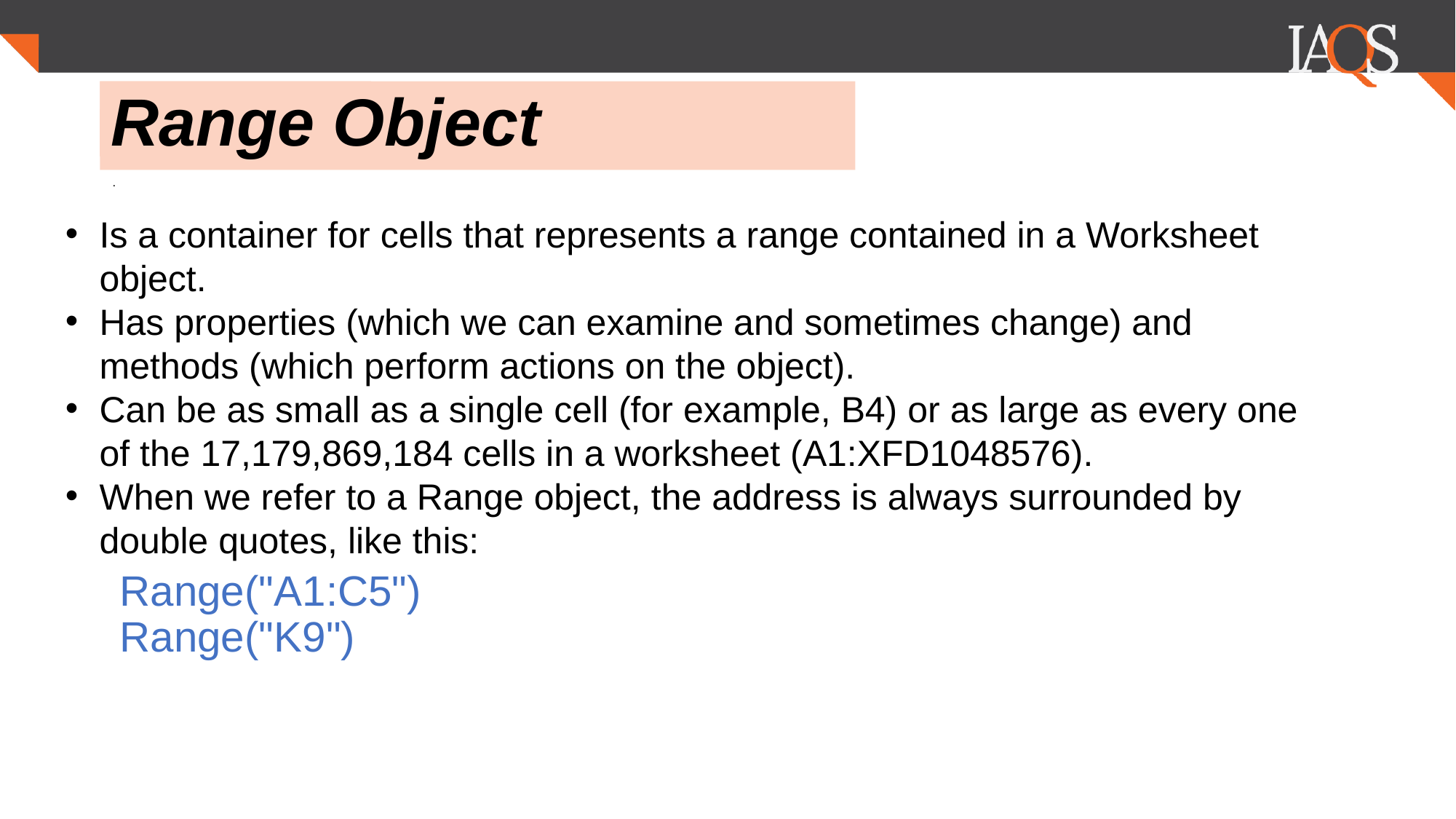

# Range Object

.

Is a container for cells that represents a range contained in a Worksheet object.
Has properties (which we can examine and sometimes change) and methods (which perform actions on the object).
Can be as small as a single cell (for example, B4) or as large as every one of the 17,179,869,184 cells in a worksheet (A1:XFD1048576).
When we refer to a Range object, the address is always surrounded by double quotes, like this:
Range("A1:C5")
Range("K9")